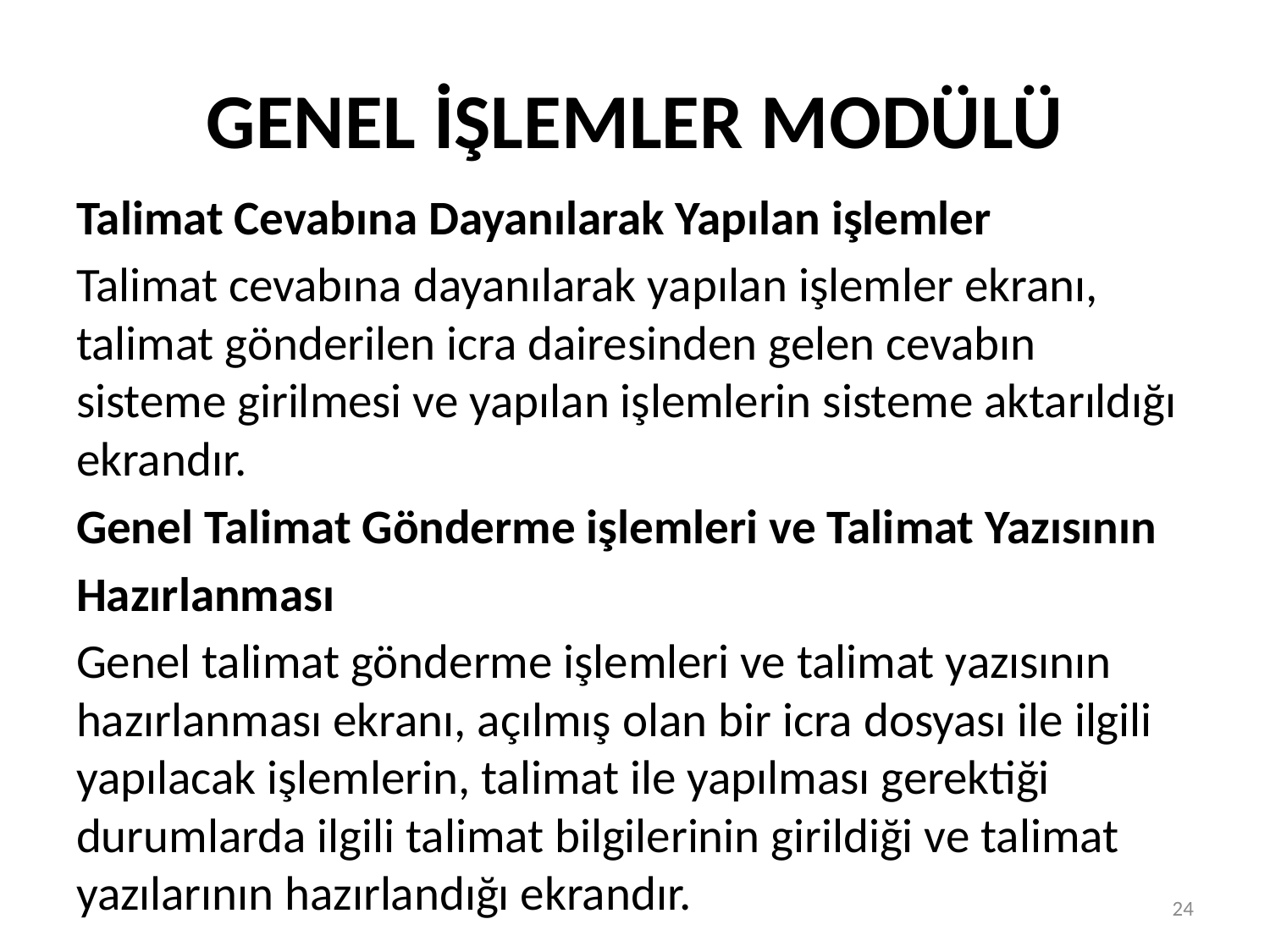

# GENEL İŞLEMLER MODÜLÜ
Talimat Cevabına Dayanılarak Yapılan işlemler
Talimat cevabına dayanılarak yapılan işlemler ekranı, talimat gönderilen icra dairesinden gelen cevabın sisteme girilmesi ve yapılan işlemlerin sisteme aktarıldığı ekrandır.
Genel Talimat Gönderme işlemleri ve Talimat Yazısının
Hazırlanması
Genel talimat gönderme işlemleri ve talimat yazısının hazırlanması ekranı, açılmış olan bir icra dosyası ile ilgili yapılacak işlemlerin, talimat ile yapılması gerektiği durumlarda ilgili talimat bilgilerinin girildiği ve talimat yazılarının hazırlandığı ekrandır.
24